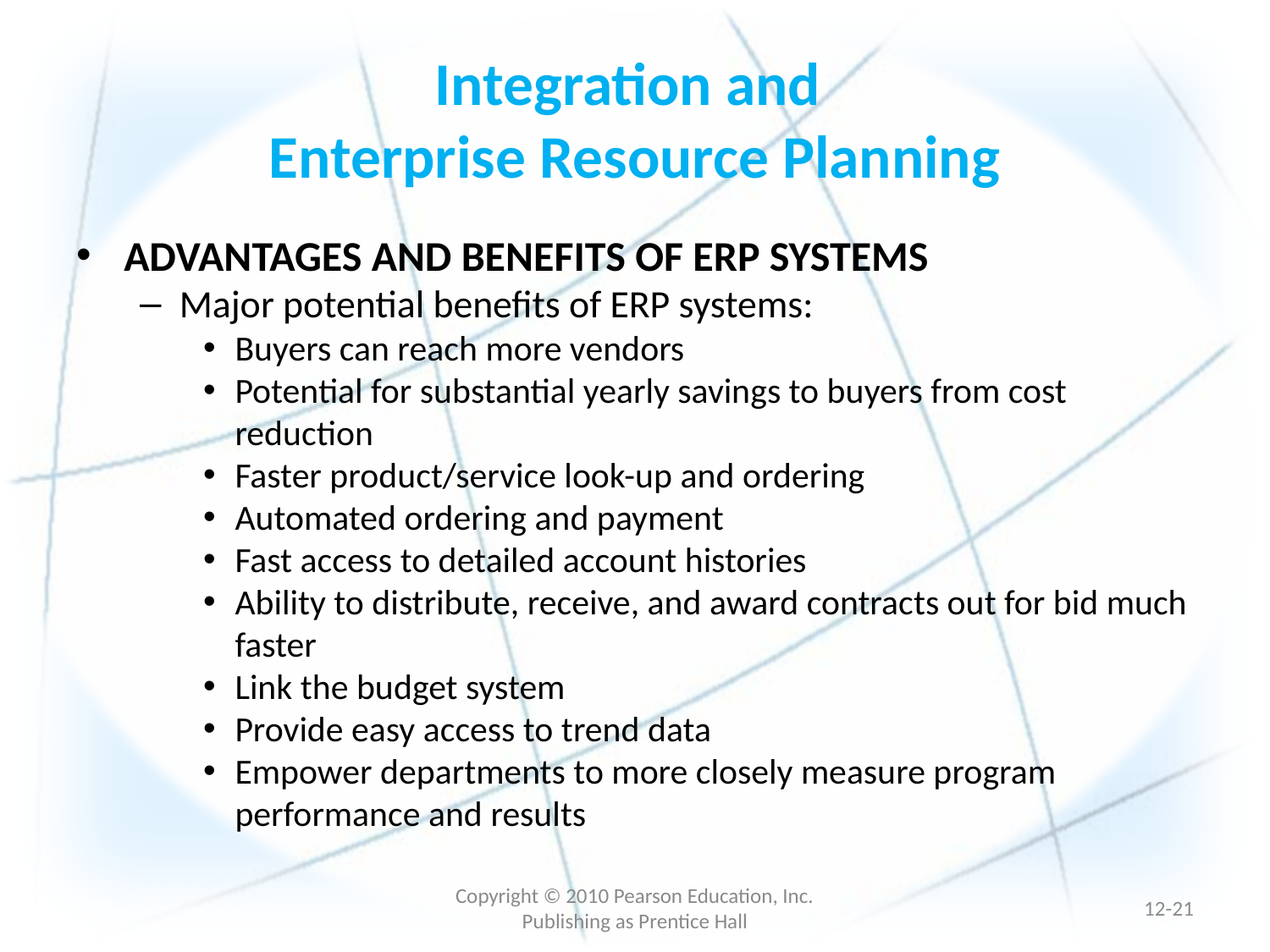

# Integration and Enterprise Resource Planning
ADVANTAGES AND BENEFITS OF ERP SYSTEMS
Major potential benefits of ERP systems:
Buyers can reach more vendors
Potential for substantial yearly savings to buyers from cost reduction
Faster product/service look-up and ordering
Automated ordering and payment
Fast access to detailed account histories
Ability to distribute, receive, and award contracts out for bid much faster
Link the budget system
Provide easy access to trend data
Empower departments to more closely measure program performance and results

Copyright © 2010 Pearson Education, Inc. Publishing as Prentice Hall
12-21